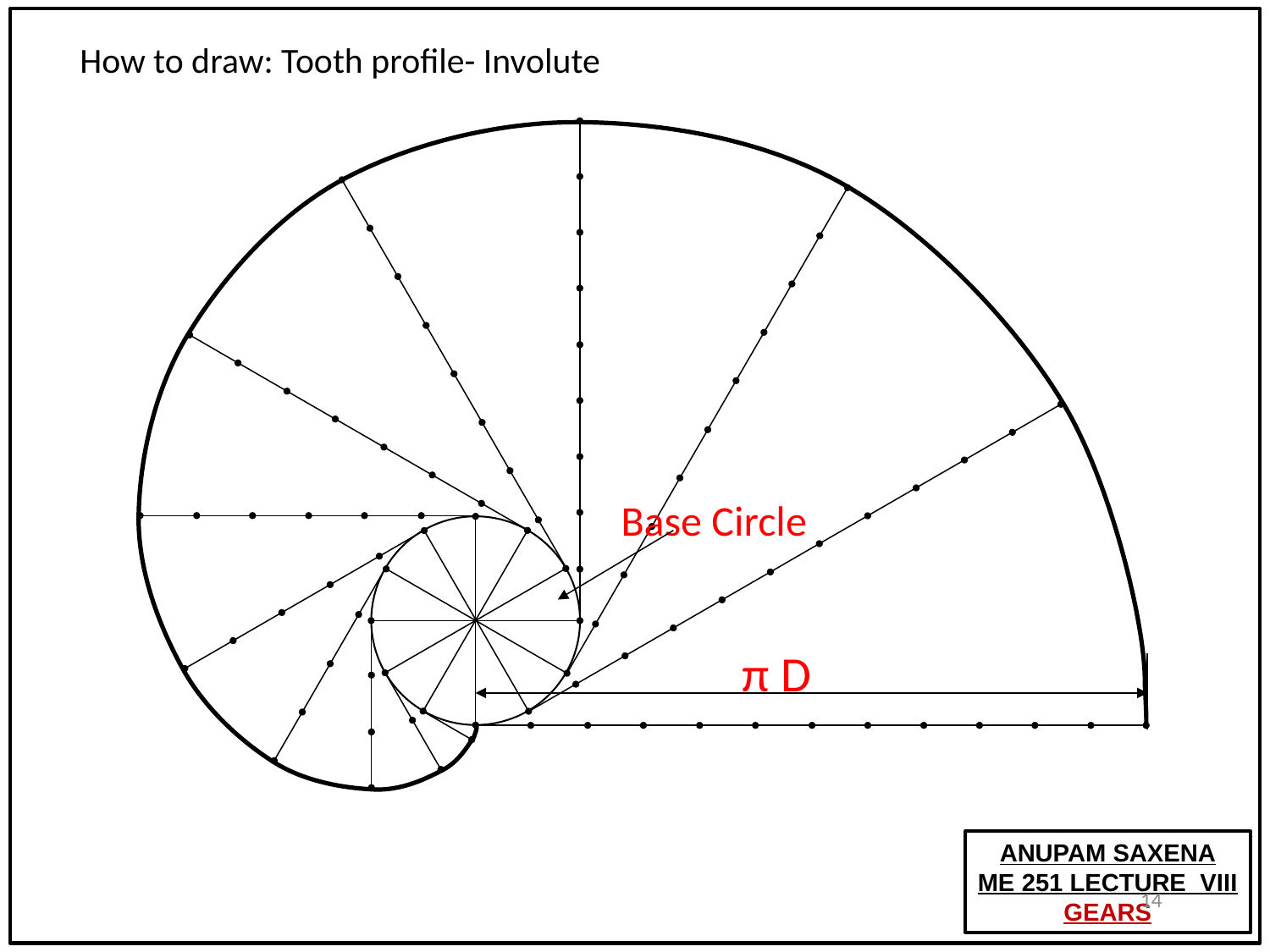

# How to draw: Tooth profile- Involute

Base Circle

π D
14